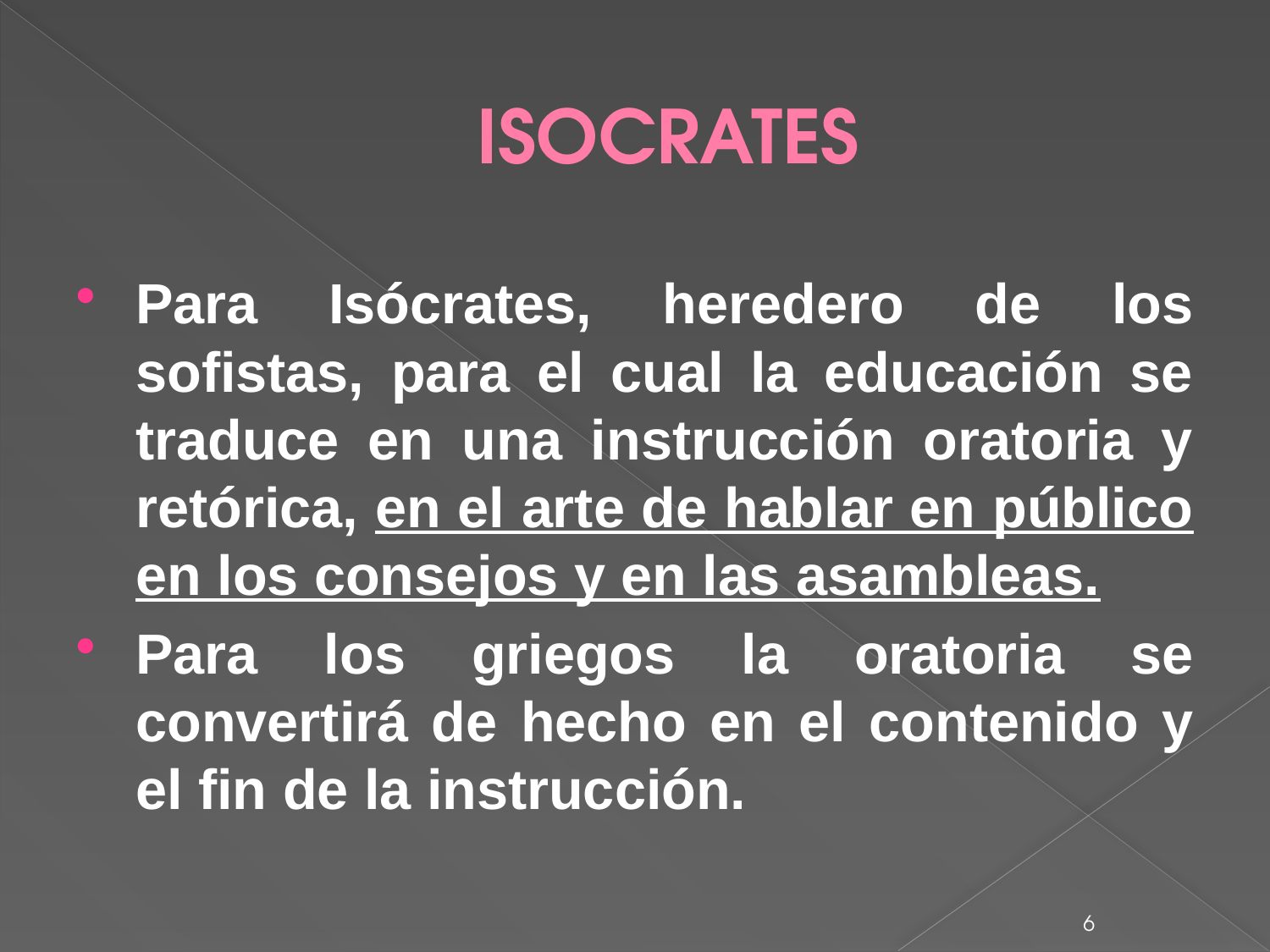

# ISOCRATES
Para Isócrates, heredero de los sofistas, para el cual la educación se traduce en una instrucción oratoria y retórica, en el arte de hablar en público en los consejos y en las asambleas.
Para los griegos la oratoria se convertirá de hecho en el contenido y el fin de la instrucción.
6